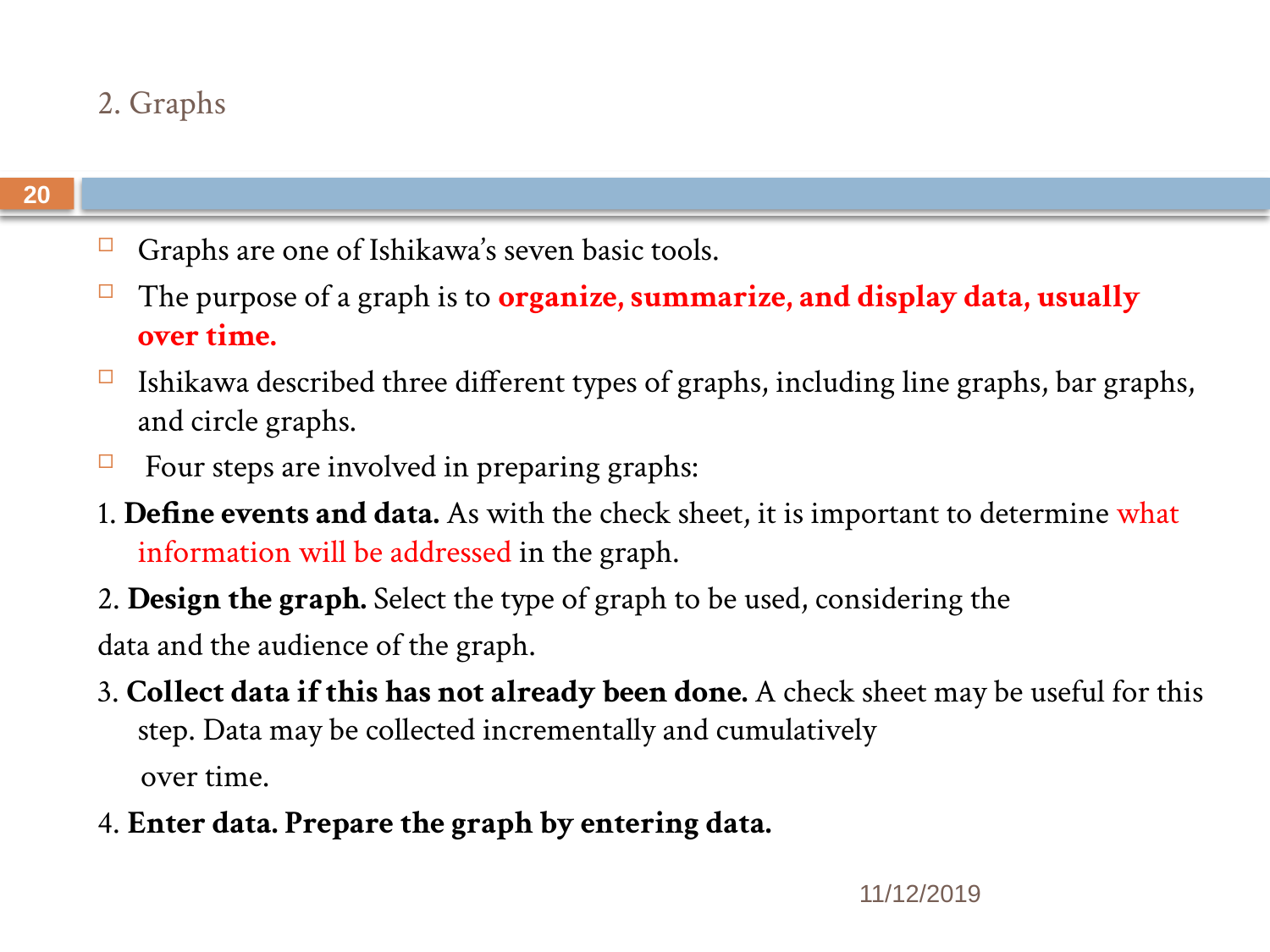

# 2. Graphs
20
Graphs are one of Ishikawa’s seven basic tools.
The purpose of a graph is to organize, summarize, and display data, usually over time.
Ishikawa described three different types of graphs, including line graphs, bar graphs, and circle graphs.
 Four steps are involved in preparing graphs:
1. Define events and data. As with the check sheet, it is important to determine what information will be addressed in the graph.
2. Design the graph. Select the type of graph to be used, considering the
data and the audience of the graph.
3. Collect data if this has not already been done. A check sheet may be useful for this step. Data may be collected incrementally and cumulatively
      over time.
4. Enter data. Prepare the graph by entering data.
11/12/2019